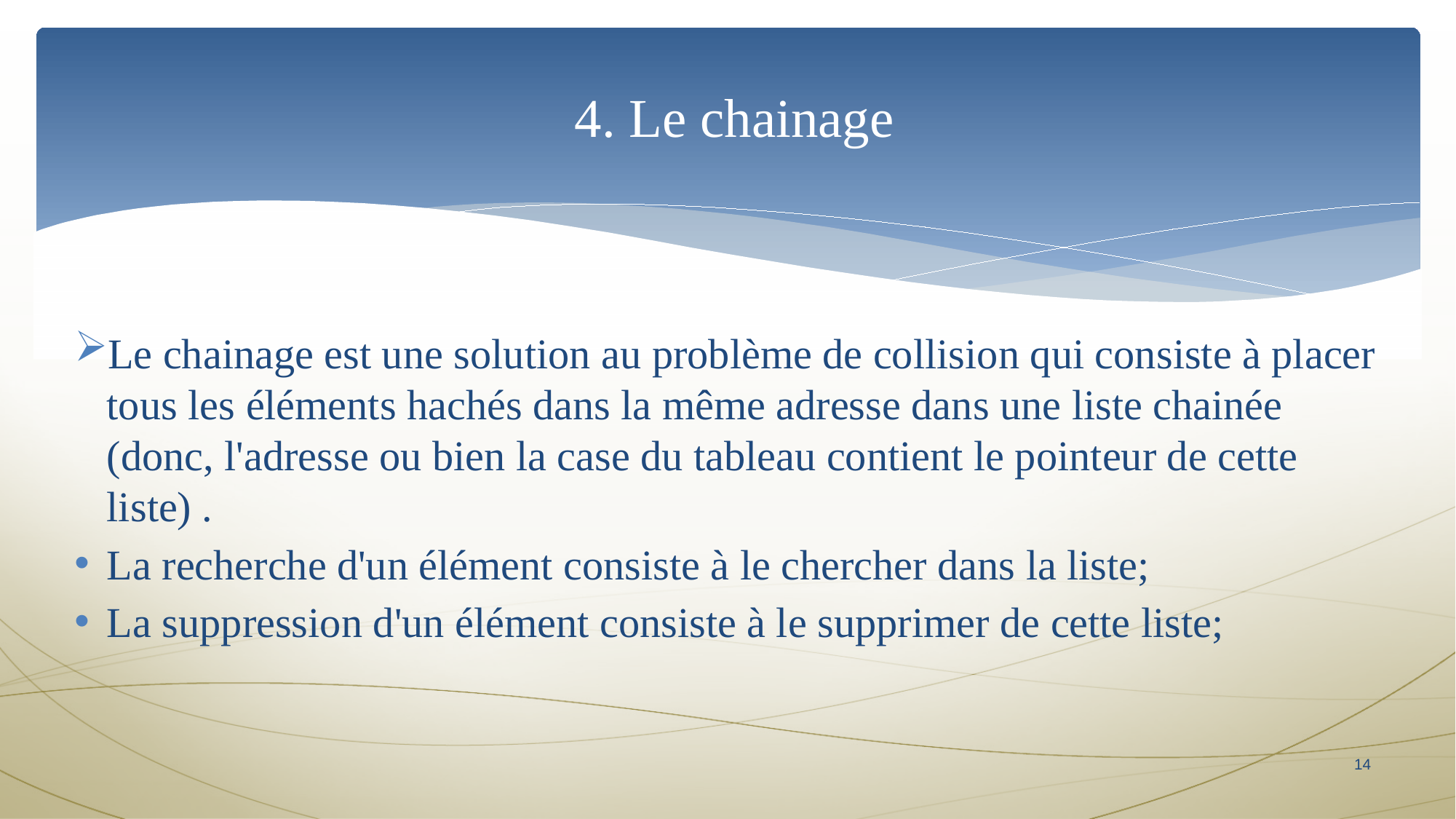

4. Le chainage
Le chainage est une solution au problème de collision qui consiste à placer tous les éléments hachés dans la même adresse dans une liste chainée (donc, l'adresse ou bien la case du tableau contient le pointeur de cette liste) .
La recherche d'un élément consiste à le chercher dans la liste;
La suppression d'un élément consiste à le supprimer de cette liste;

14